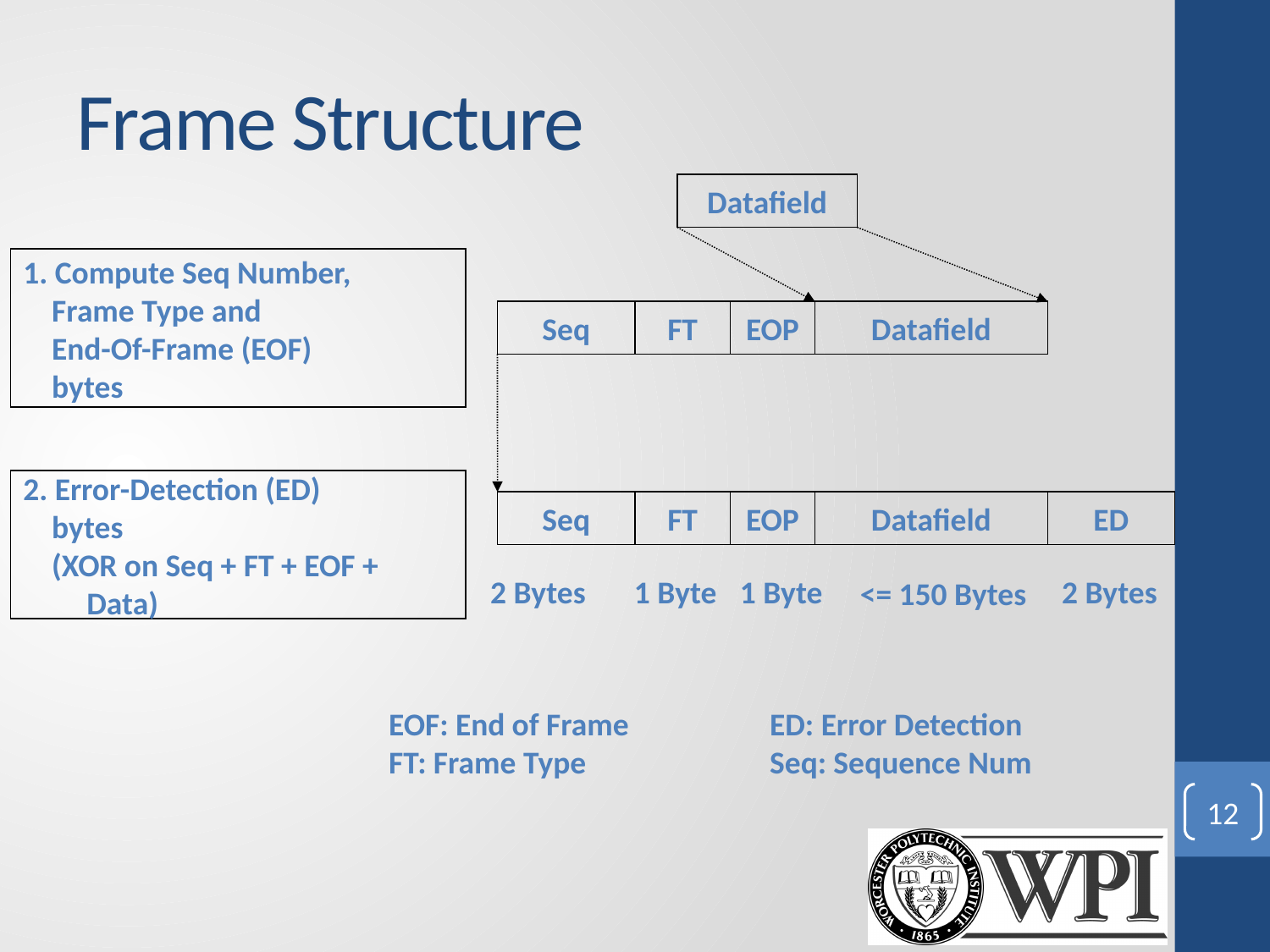

# Frame Structure
Datafield

1. Compute Seq Number,
    Frame Type and
    End-Of-Frame (EOF)
    bytes
Seq
FT
EOP
Datafield

2. Error-Detection (ED)
    bytes
    (XOR on Seq + FT + EOF + Data)
Seq
FT
EOP
Datafield
ED
2 Bytes
1 Byte
1 Byte
2 Bytes
<= 150 Bytes
EOF: End of Frame		ED: Error Detection
FT: Frame Type 		Seq: Sequence Num
12